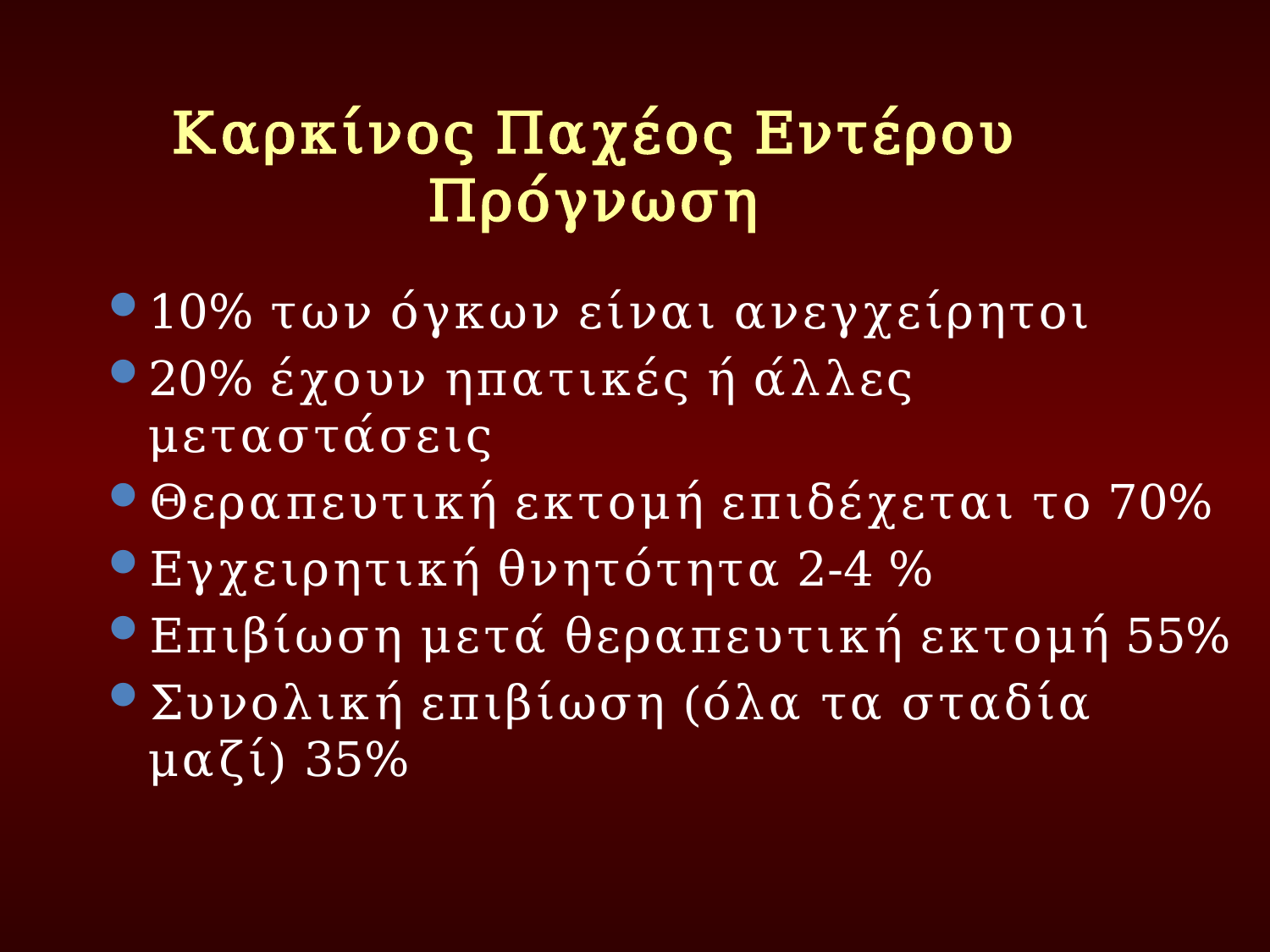

# Καρκίνος Παχέος Εντέρου Πρόγνωση
10% των όγκων είναι ανεγχείρητοι
20% έχουν ηπατικές ή άλλες μεταστάσεις
Θεραπευτική εκτομή επιδέχεται το 70%
Εγχειρητική θνητότητα 2-4 %
Επιβίωση μετά θεραπευτική εκτομή 55%
Συνολική επιβίωση (όλα τα σταδία μαζί) 35%